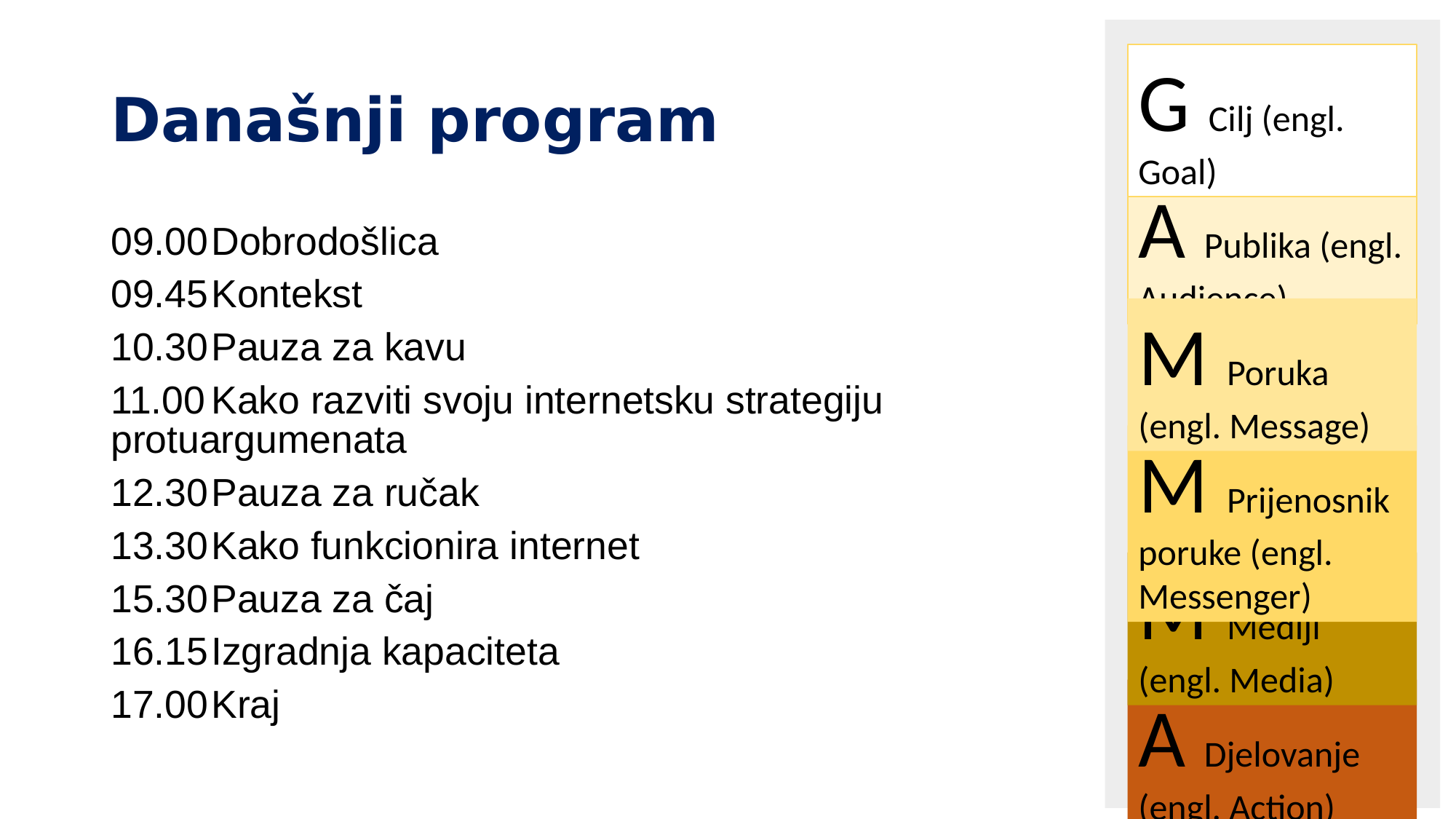

G Cilj (engl. Goal)
A Publika (engl. Audience)
M Poruka (engl. Message)
M Prijenosnik poruke (engl. Messenger)
M Mediji (engl. Media)
A Djelovanje (engl. Action)
# Današnji program
09.00		Dobrodošlica
09.45		Kontekst
10.30		Pauza za kavu
11.00		Kako razviti svoju internetsku strategiju protuargumenata
12.30		Pauza za ručak
13.30		Kako funkcionira internet
15.30		Pauza za čaj
16.15		Izgradnja kapaciteta
17.00		Kraj